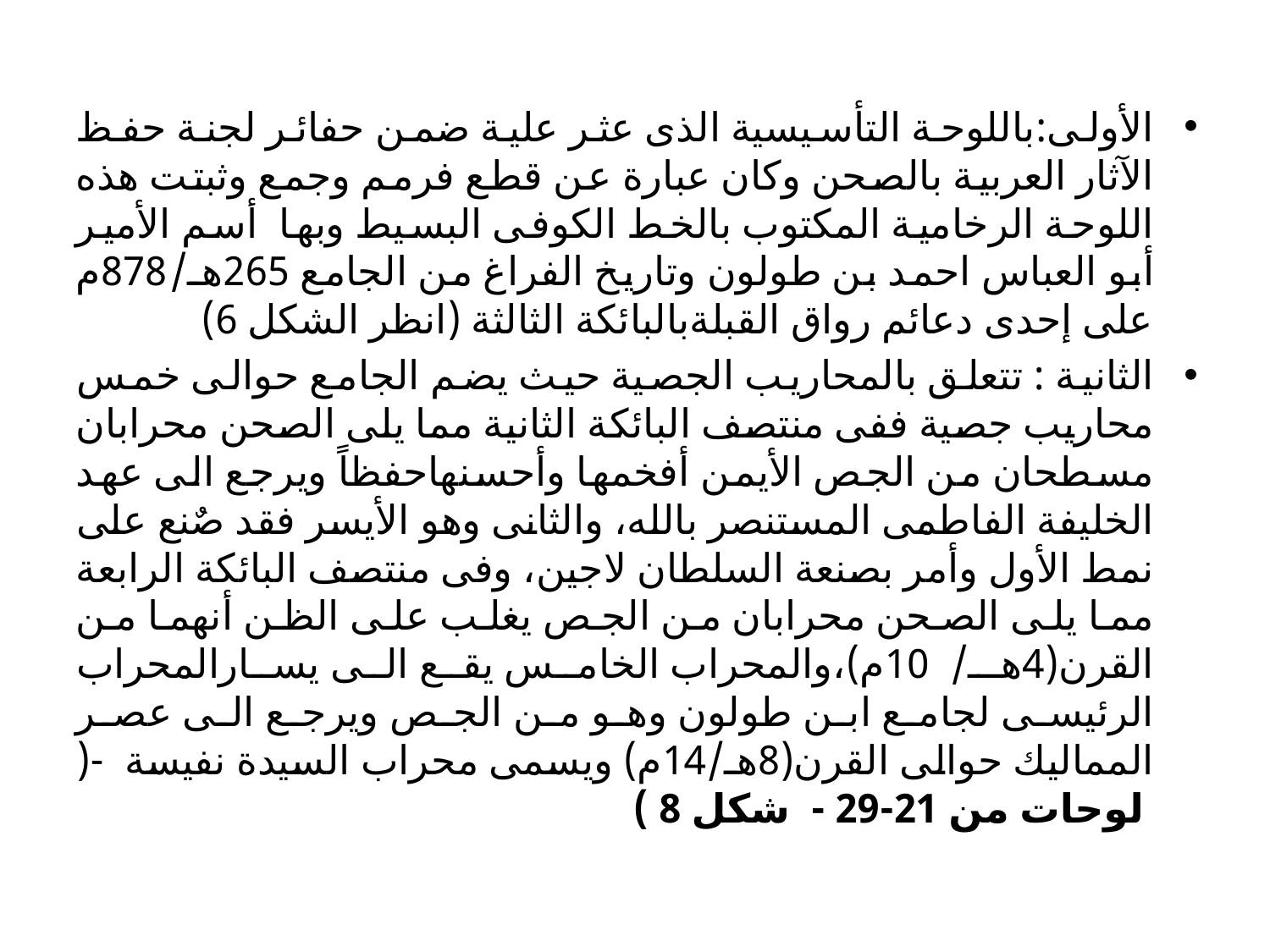

الأولى:باللوحة التأسيسية الذى عثر علية ضمن حفائر لجنة حفظ الآثار العربية بالصحن وكان عبارة عن قطع فرمم وجمع وثبتت هذه اللوحة الرخامية المكتوب بالخط الكوفى البسيط وبها  أسم الأمير أبو العباس احمد بن طولون وتاريخ الفراغ من الجامع 265هـ/878م على إحدى دعائم رواق القبلةبالبائكة الثالثة (انظر الشكل 6)
الثانية : تتعلق بالمحاريب الجصية حيث يضم الجامع حوالى خمس محاريب جصية ففى منتصف البائكة الثانية مما يلى الصحن محرابان مسطحان من الجص الأيمن أفخمها وأحسنهاحفظاً ويرجع الى عهد الخليفة الفاطمى المستنصر بالله، والثانى وهو الأيسر فقد صٌنع على نمط الأول وأمر بصنعة السلطان لاجين، وفى منتصف البائكة الرابعة مما يلى الصحن محرابان من الجص يغلب على الظن أنهما من القرن(4هـ/10م)،والمحراب الخامس يقع الى يسارالمحراب الرئيسى لجامع ابن طولون وهو من الجص ويرجع الى عصر المماليك حوالى القرن(8هـ/14م) ويسمى محراب السيدة نفيسة  -(  لوحات من 21-29 -  شكل 8 )